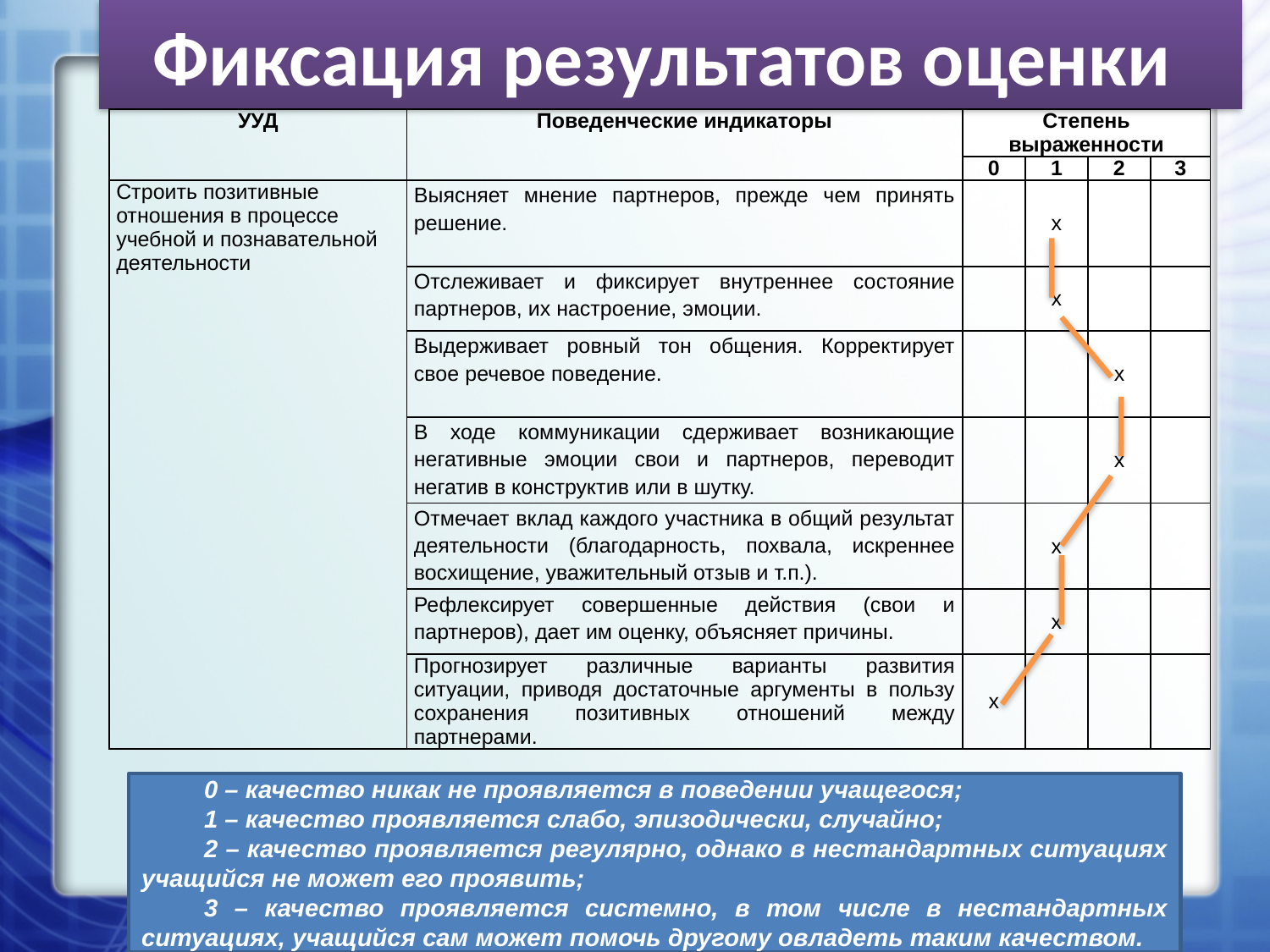

Фиксация результатов оценки
| УУД | Поведенческие индикаторы | Степень выраженности |  |  |  |
| --- | --- | --- | --- | --- | --- |
|  |  | 0 | 1 | 2 | 3 |
| Строить позитивные отношения в процессе учебной и познавательной деятельности | Выясняет мнение партнеров, прежде чем принять решение. |  | х |  |  |
|  | Отслеживает и фиксирует внутреннее состояние партнеров, их настроение, эмоции. |  | х |  |  |
|  | Выдерживает ровный тон общения. Корректирует свое речевое поведение. |  |  | х |  |
|  | В ходе коммуникации сдерживает возникающие негативные эмоции свои и партнеров, переводит негатив в конструктив или в шутку. |  |  | х |  |
|  | Отмечает вклад каждого участника в общий результат деятельности (благодарность, похвала, искреннее восхищение, уважительный отзыв и т.п.). |  | х |  |  |
|  | Рефлексирует совершенные действия (свои и партнеров), дает им оценку, объясняет причины. |  | х |  |  |
|  | Прогнозирует различные варианты развития ситуации, приводя достаточные аргументы в пользу сохранения позитивных отношений между партнерами. | х |  |  |  |
0 – качество никак не проявляется в поведении учащегося;
1 – качество проявляется слабо, эпизодически, случайно;
2 – качество проявляется регулярно, однако в нестандартных ситуациях учащийся не может его проявить;
3 – качество проявляется системно, в том числе в нестандартных ситуациях, учащийся сам может помочь другому овладеть таким качеством.